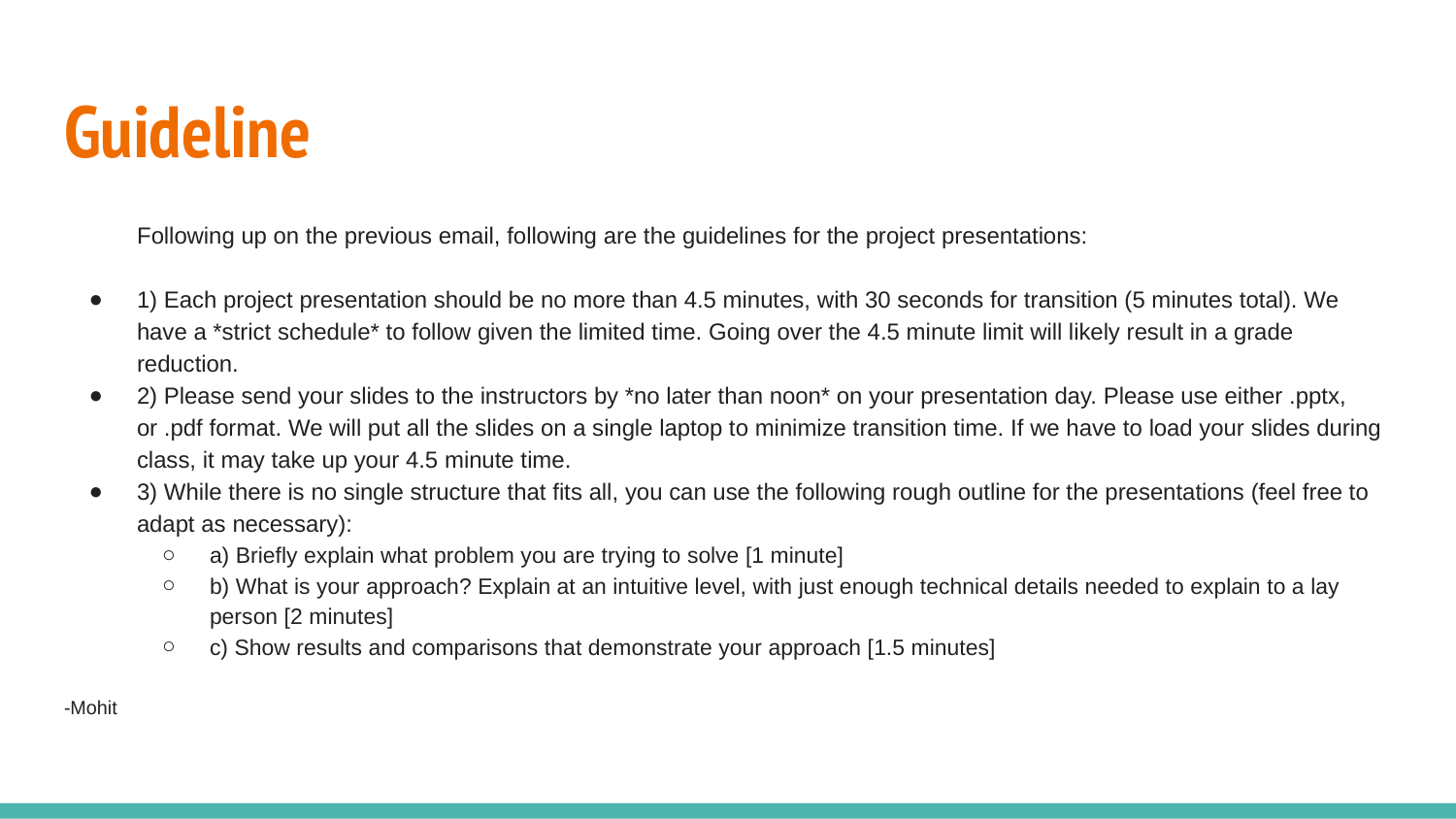

# Guideline
Following up on the previous email, following are the guidelines for the project presentations:
1) Each project presentation should be no more than 4.5 minutes, with 30 seconds for transition (5 minutes total). We have a *strict schedule* to follow given the limited time. Going over the 4.5 minute limit will likely result in a grade reduction.
2) Please send your slides to the instructors by *no later than noon* on your presentation day. Please use either .pptx, or .pdf format. We will put all the slides on a single laptop to minimize transition time. If we have to load your slides during class, it may take up your 4.5 minute time.
3) While there is no single structure that fits all, you can use the following rough outline for the presentations (feel free to adapt as necessary):
a) Briefly explain what problem you are trying to solve [1 minute]
b) What is your approach? Explain at an intuitive level, with just enough technical details needed to explain to a lay person [2 minutes]
c) Show results and comparisons that demonstrate your approach [1.5 minutes]
-Mohit